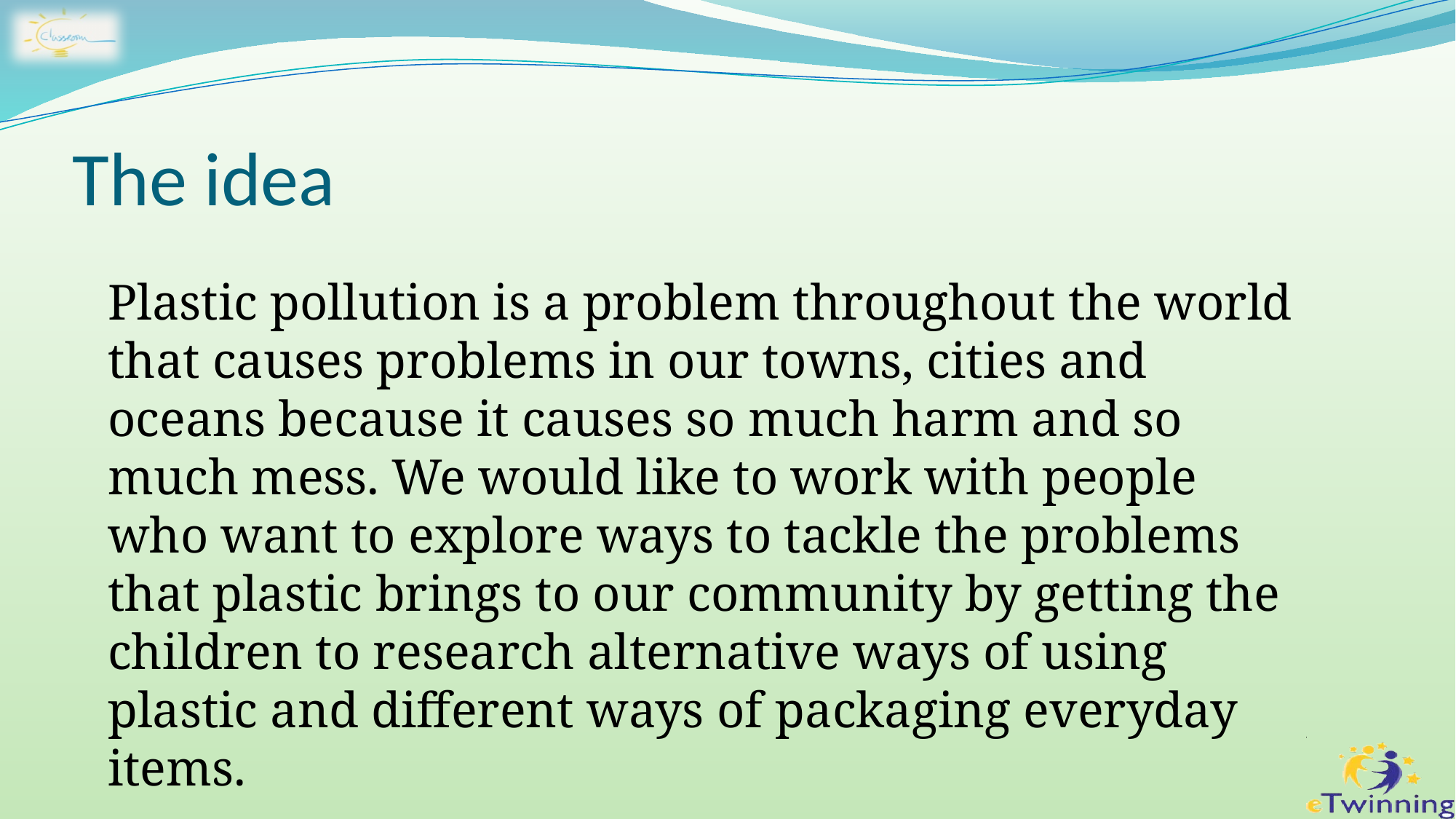

# The idea
Plastic pollution is a problem throughout the world that causes problems in our towns, cities and oceans because it causes so much harm and so much mess. We would like to work with people who want to explore ways to tackle the problems that plastic brings to our community by getting the children to research alternative ways of using plastic and different ways of packaging everyday items.